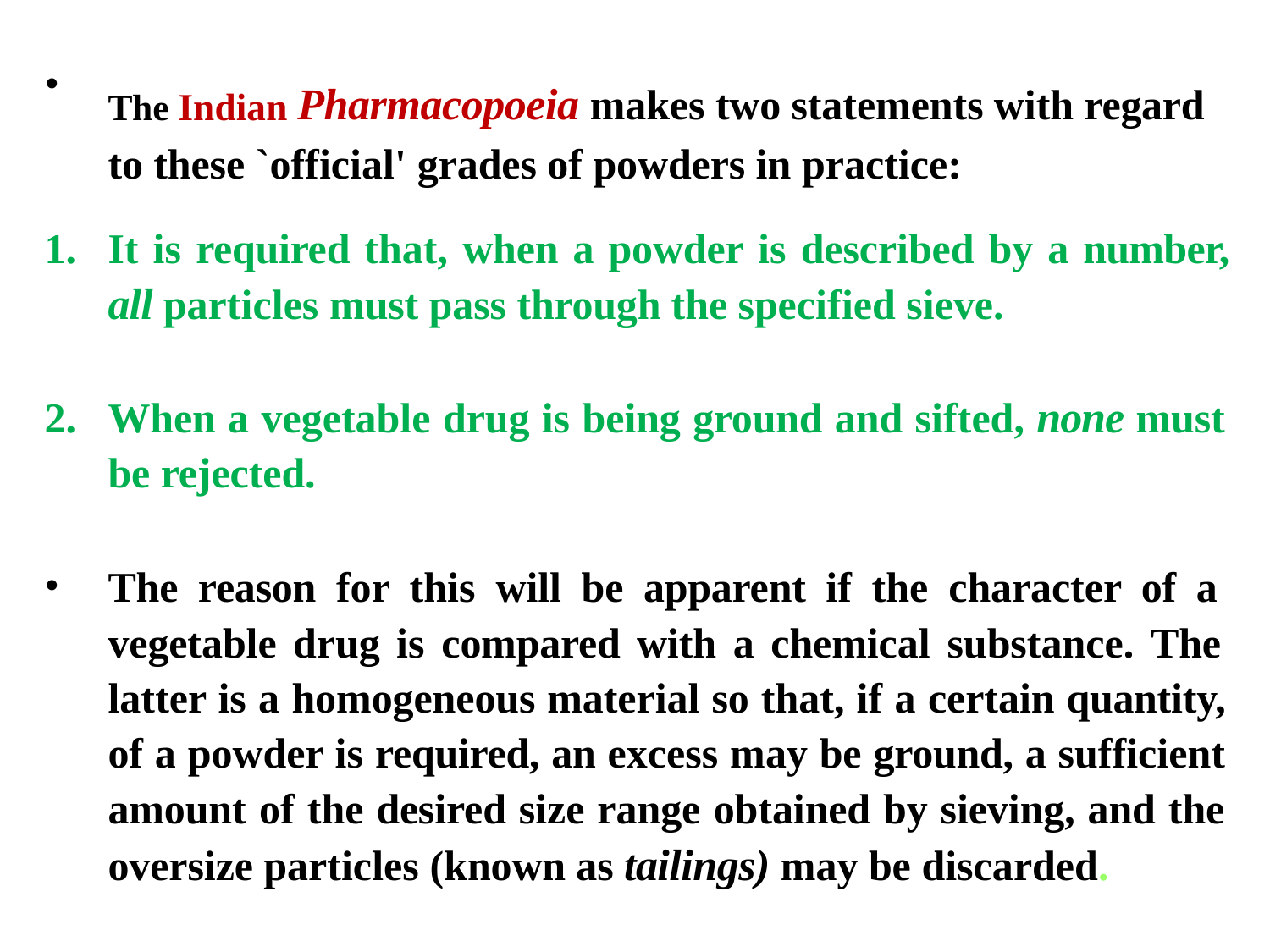

# The Indian Pharmacopoeia makes two statements with regard  to these `official' grades of powders in practice:
•
It is required that, when a powder is described by a number,
all particles must pass through the specified sieve.

When a vegetable drug is being ground and sifted, none must  be rejected.

The reason for this will be apparent if the character of a  vegetable drug is compared with a chemical substance. The  latter is a homogeneous material so that, if a certain quantity,  of a powder is required, an excess may be ground, a sufficient  amount of the desired size range obtained by sieving, and the  oversize particles (known as tailings) may be discarded.